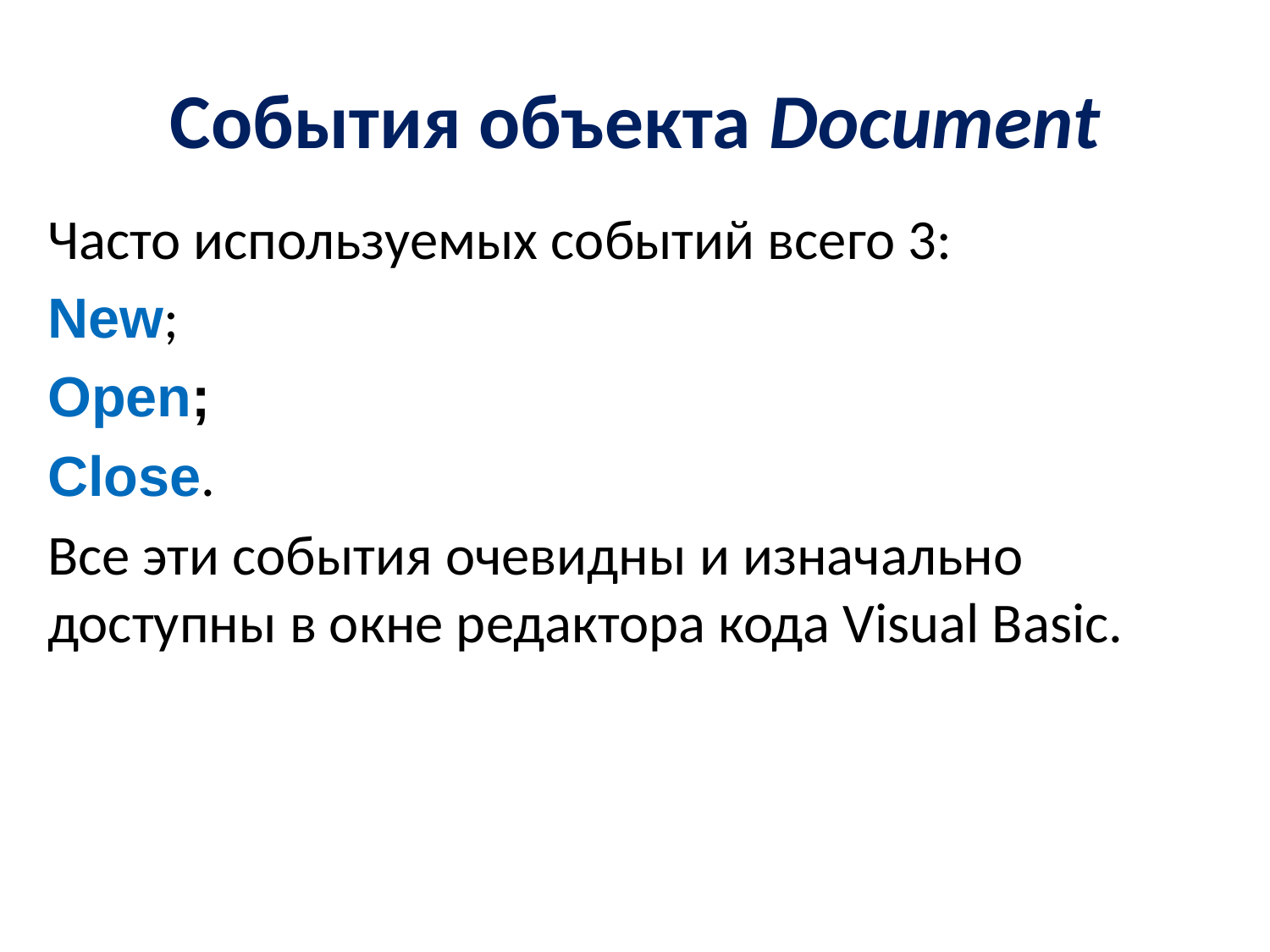

# События объекта Document
Часто используемых событий всего 3:
New;
Open;
Close.
Все эти события очевидны и изначально доступны в окне редактора кода Visual Basic.